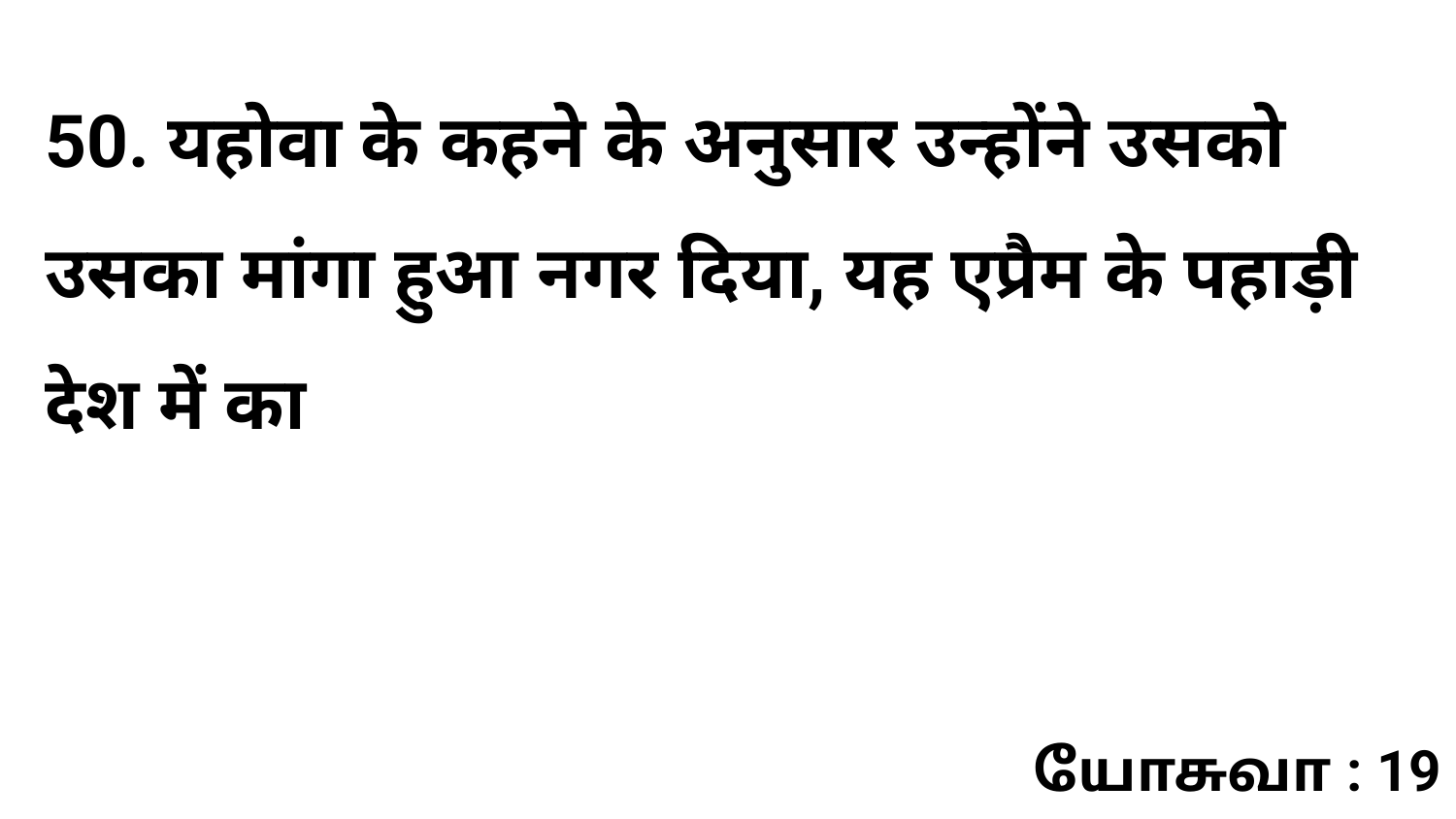

50. यहोवा के कहने के अनुसार उन्होंने उसको उसका मांगा हुआ नगर दिया, यह एप्रैम के पहाड़ी देश में का
யோசுவா : 19